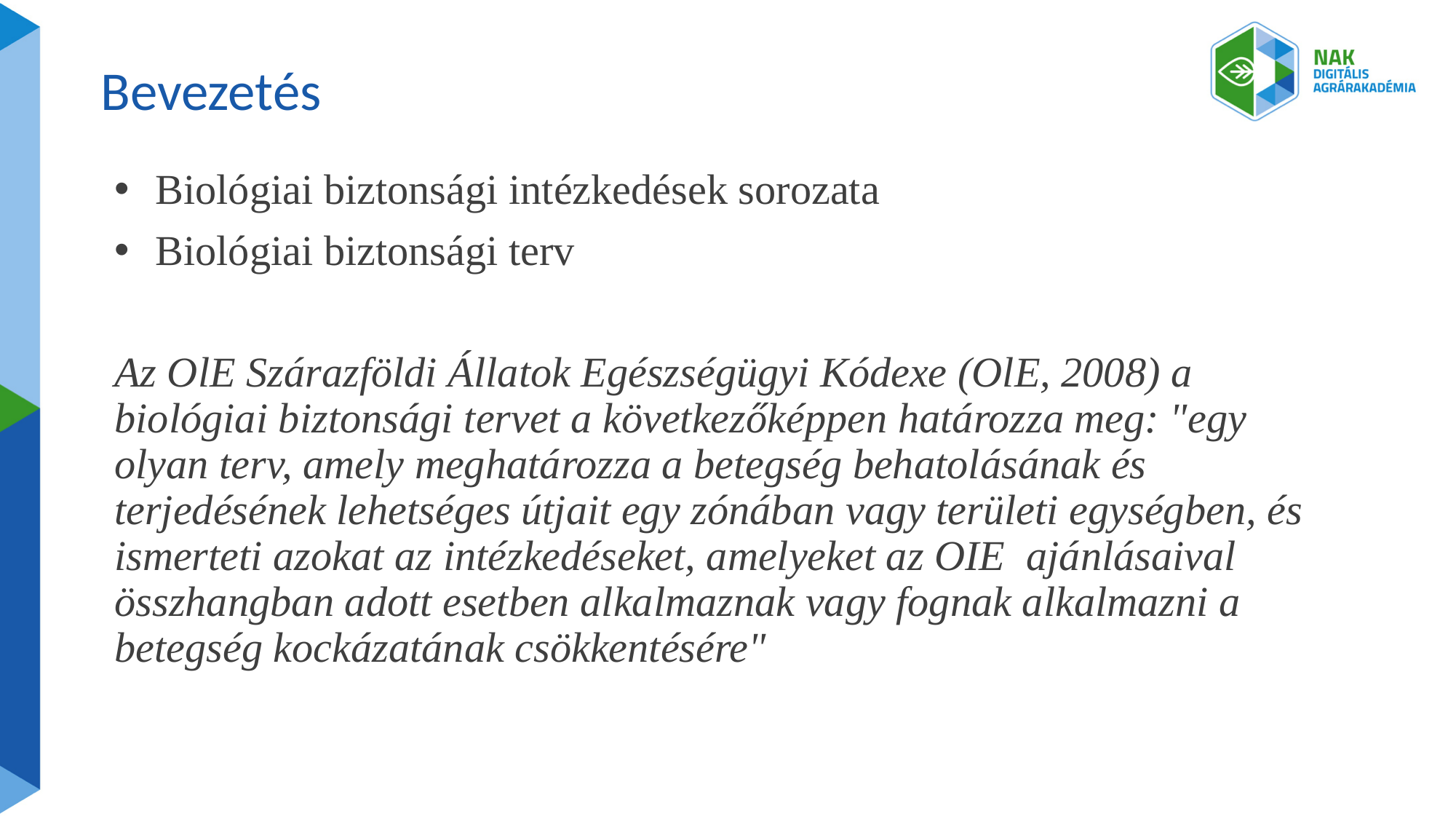

# Bevezetés
Biológiai biztonsági intézkedések sorozata
Biológiai biztonsági terv

Az OlE Szárazföldi Állatok Egészségügyi Kódexe (OlE, 2008) a biológiai biztonsági tervet a következőképpen határozza meg: "egy olyan terv, amely meghatározza a betegség behatolásának és terjedésének lehetséges útjait egy zónában vagy területi egységben, és ismerteti azokat az intézkedéseket, amelyeket az OIE  ajánlásaival összhangban adott esetben alkalmaznak vagy fognak alkalmazni a betegség kockázatának csökkentésére"